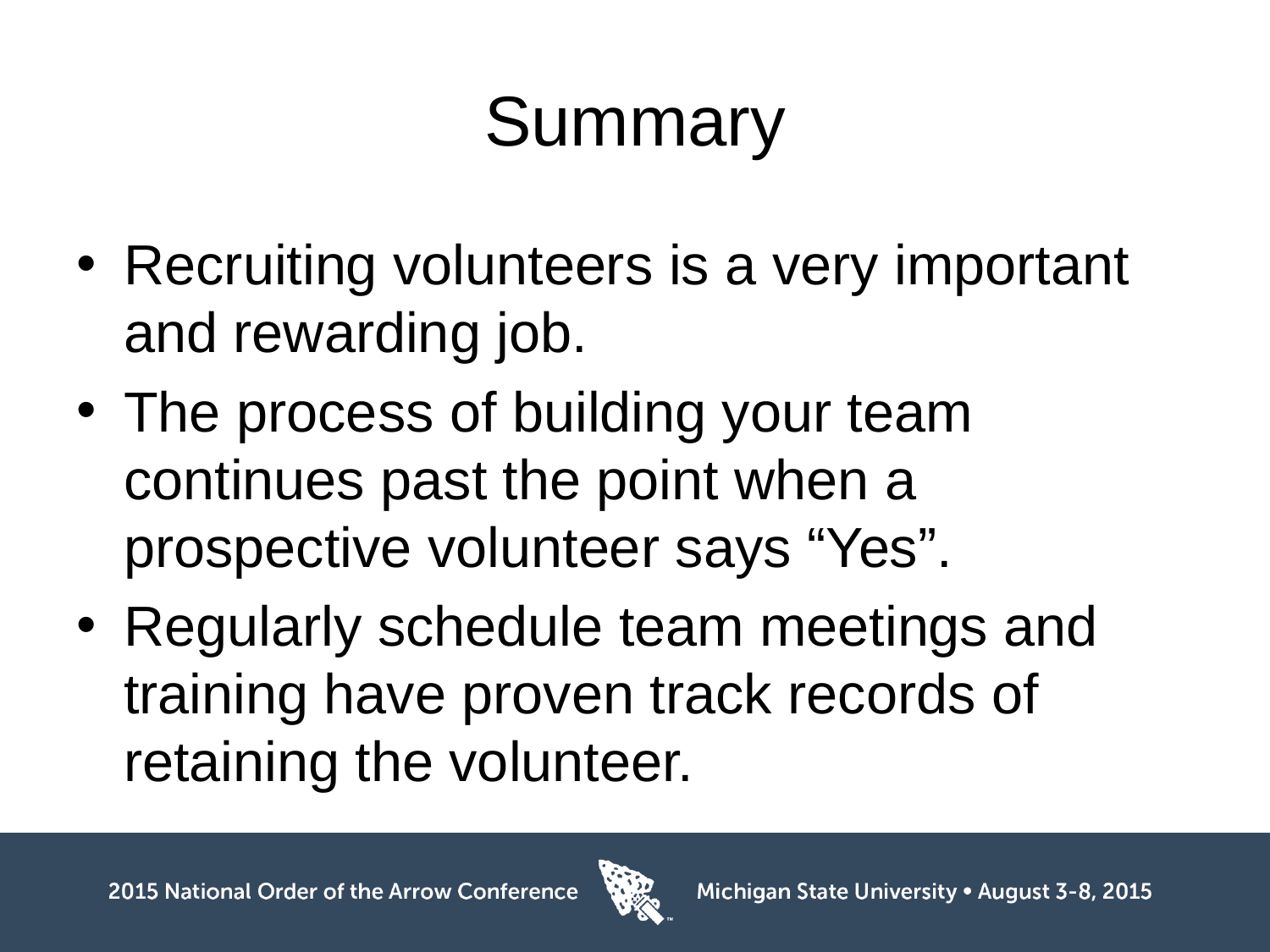

# Summary
Recruiting volunteers is a very important and rewarding job.
The process of building your team continues past the point when a prospective volunteer says “Yes”.
Regularly schedule team meetings and training have proven track records of retaining the volunteer.